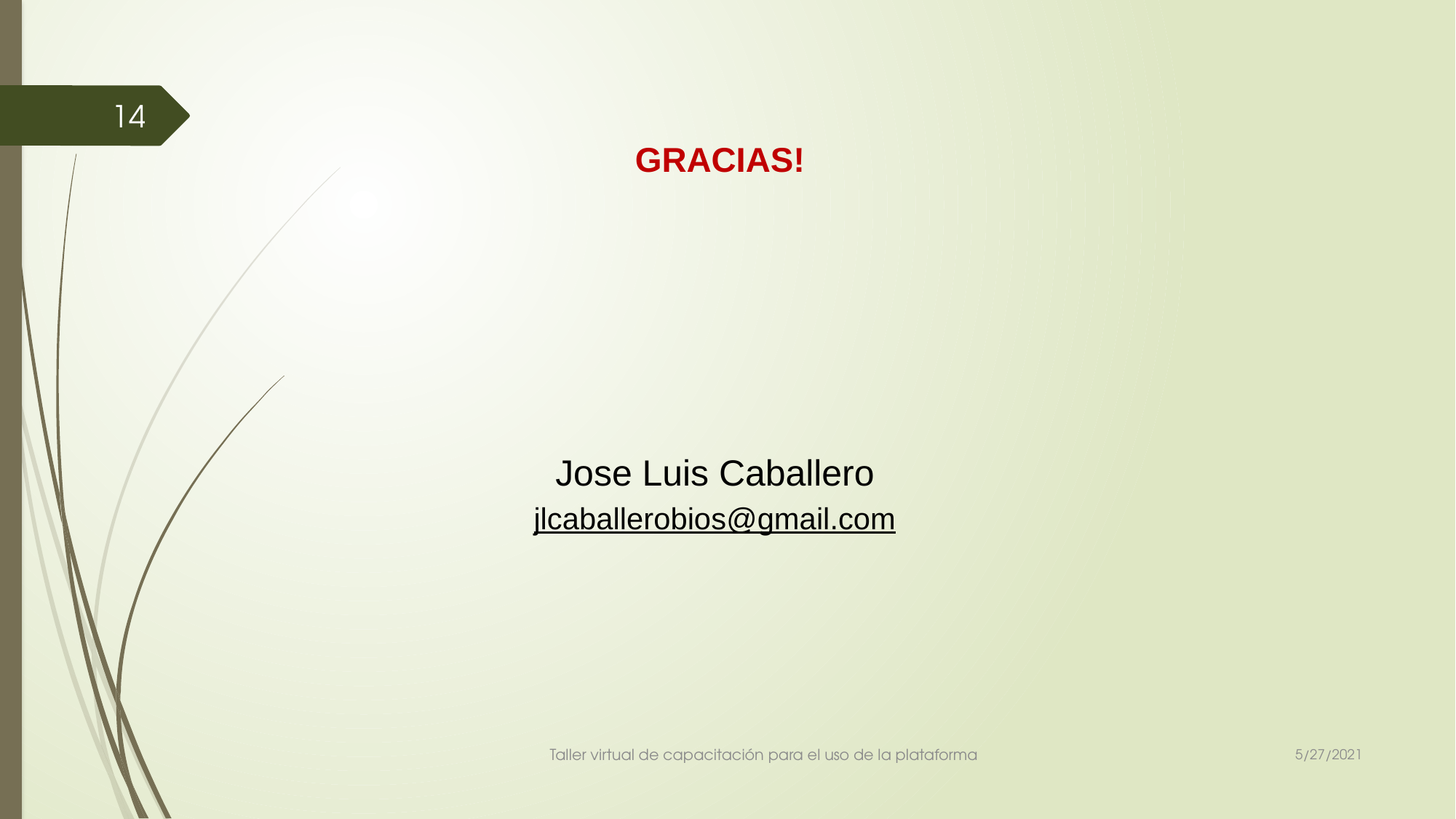

14
# GRACIAS!
Jose Luis Caballero
jlcaballerobios@gmail.com
5/27/2021
Taller virtual de capacitación para el uso de la plataforma